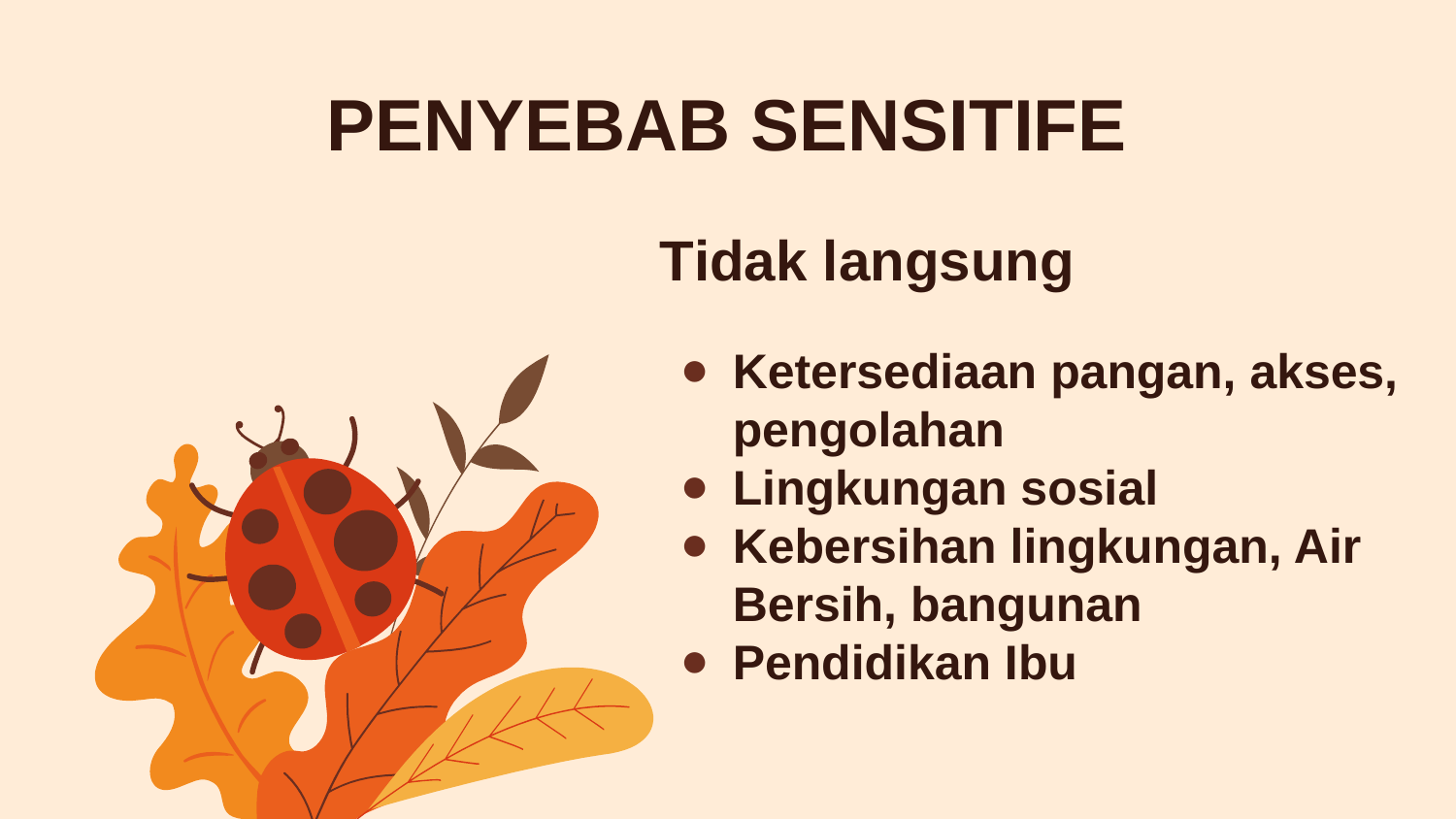

# PENYEBAB SENSITIFE
Tidak langsung
Ketersediaan pangan, akses, pengolahan
Lingkungan sosial
Kebersihan lingkungan, Air Bersih, bangunan
Pendidikan Ibu